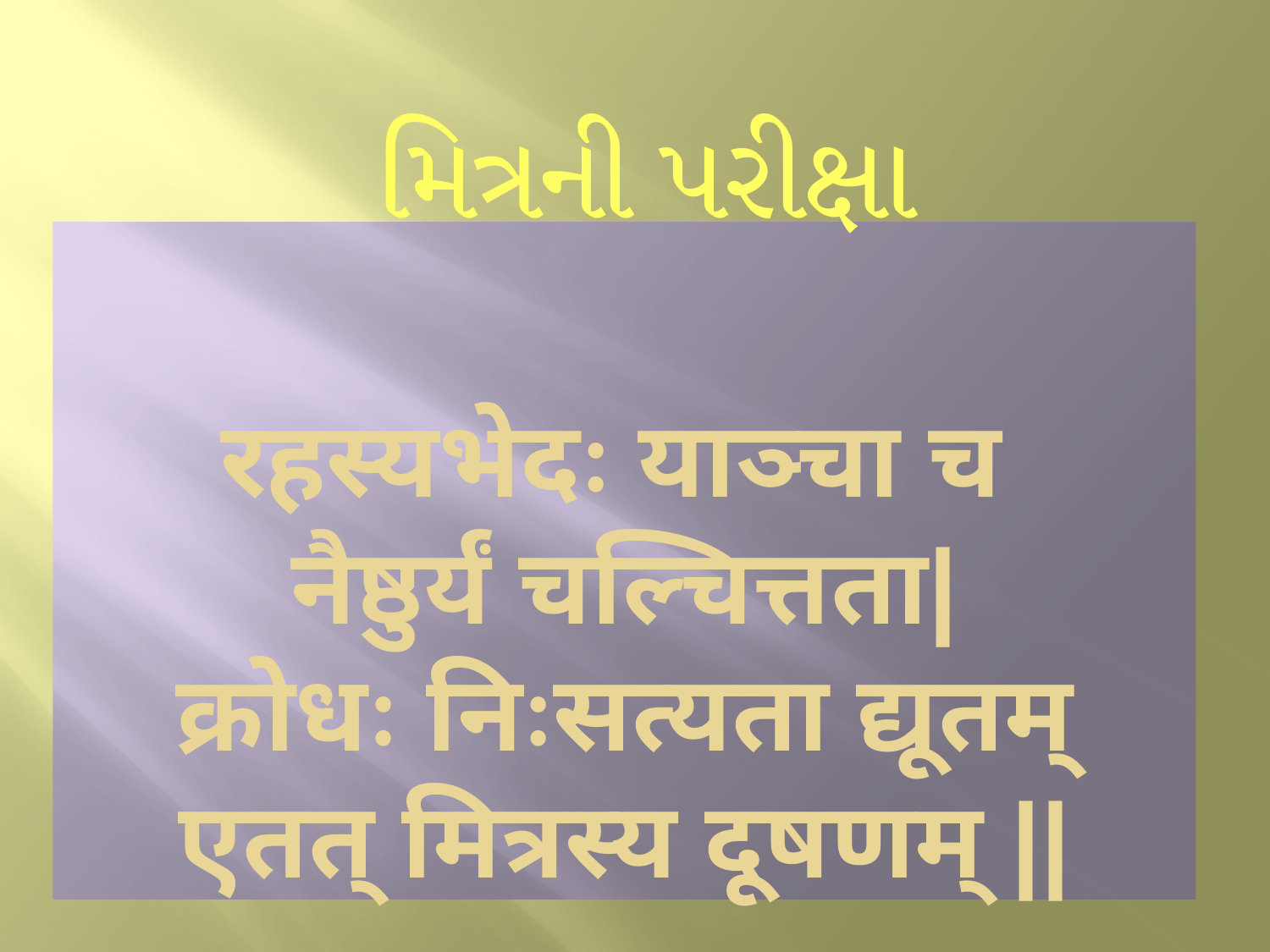

મિત્રની પરીક્ષા
# रहस्यभेदः याञ्चा च नैष्ठुर्यं चल्चित्तता| क्रोधः निःसत्यता द्यूतम् एतत् मित्रस्य दूषणम् ||